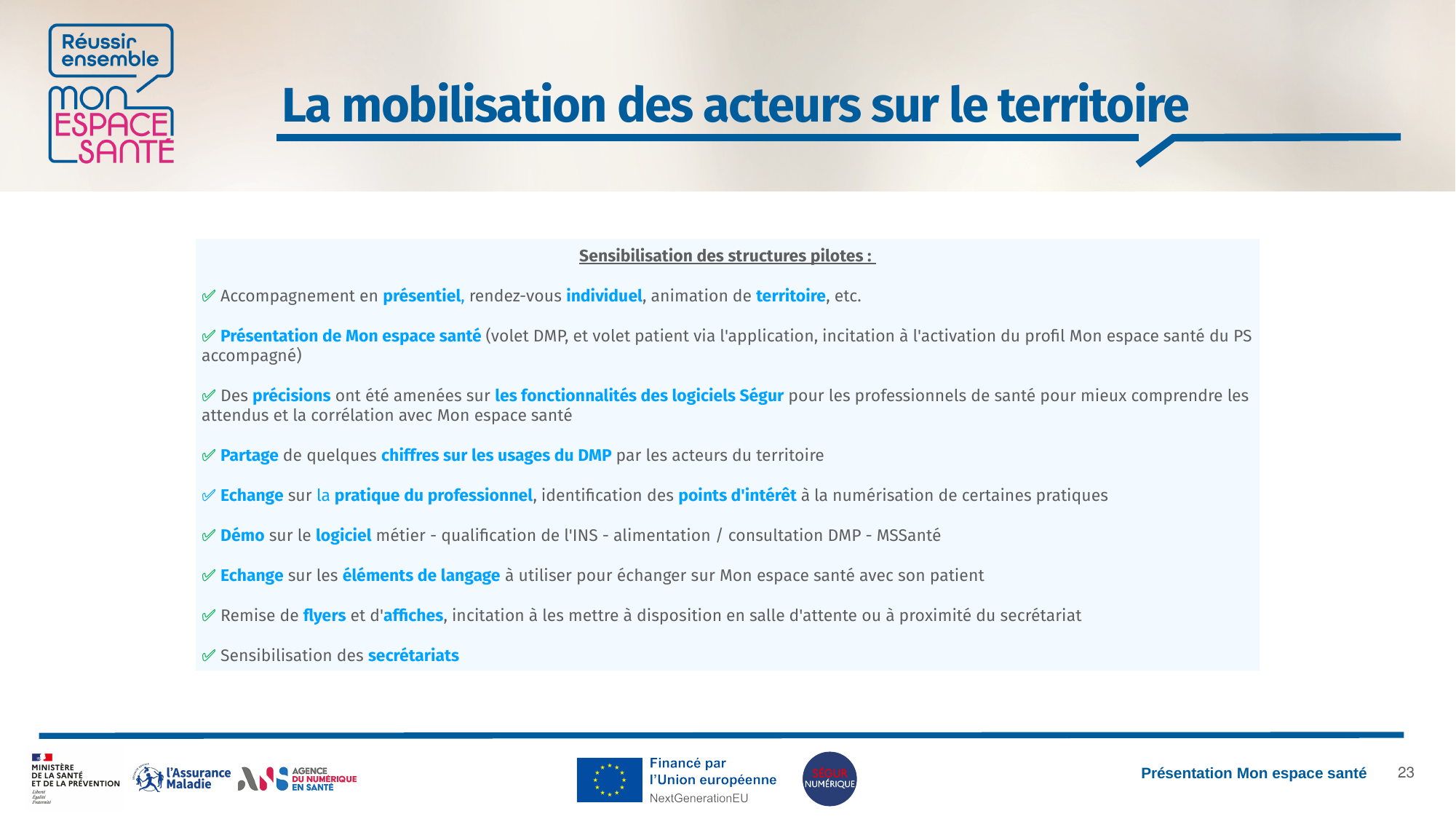

# La mobilisation des acteurs sur le territoire
Sensibilisation des structures pilotes :

✅ Accompagnement en présentiel, rendez-vous individuel, animation de territoire, etc.

✅ Présentation de Mon espace santé (volet DMP, et volet patient via l'application, incitation à l'activation du profil Mon espace santé du PS accompagné)

✅ Des précisions ont été amenées sur les fonctionnalités des logiciels Ségur pour les professionnels de santé pour mieux comprendre les attendus et la corrélation avec Mon espace santé

✅ Partage de quelques chiffres sur les usages du DMP par les acteurs du territoire

✅ Echange sur la pratique du professionnel, identification des points d'intérêt à la numérisation de certaines pratiques

✅ Démo sur le logiciel métier - qualification de l'INS - alimentation / consultation DMP - MSSanté

✅ Echange sur les éléments de langage à utiliser pour échanger sur Mon espace santé avec son patient

✅ Remise de flyers et d'affiches, incitation à les mettre à disposition en salle d'attente ou à proximité du secrétariat

✅ Sensibilisation des secrétariats
23